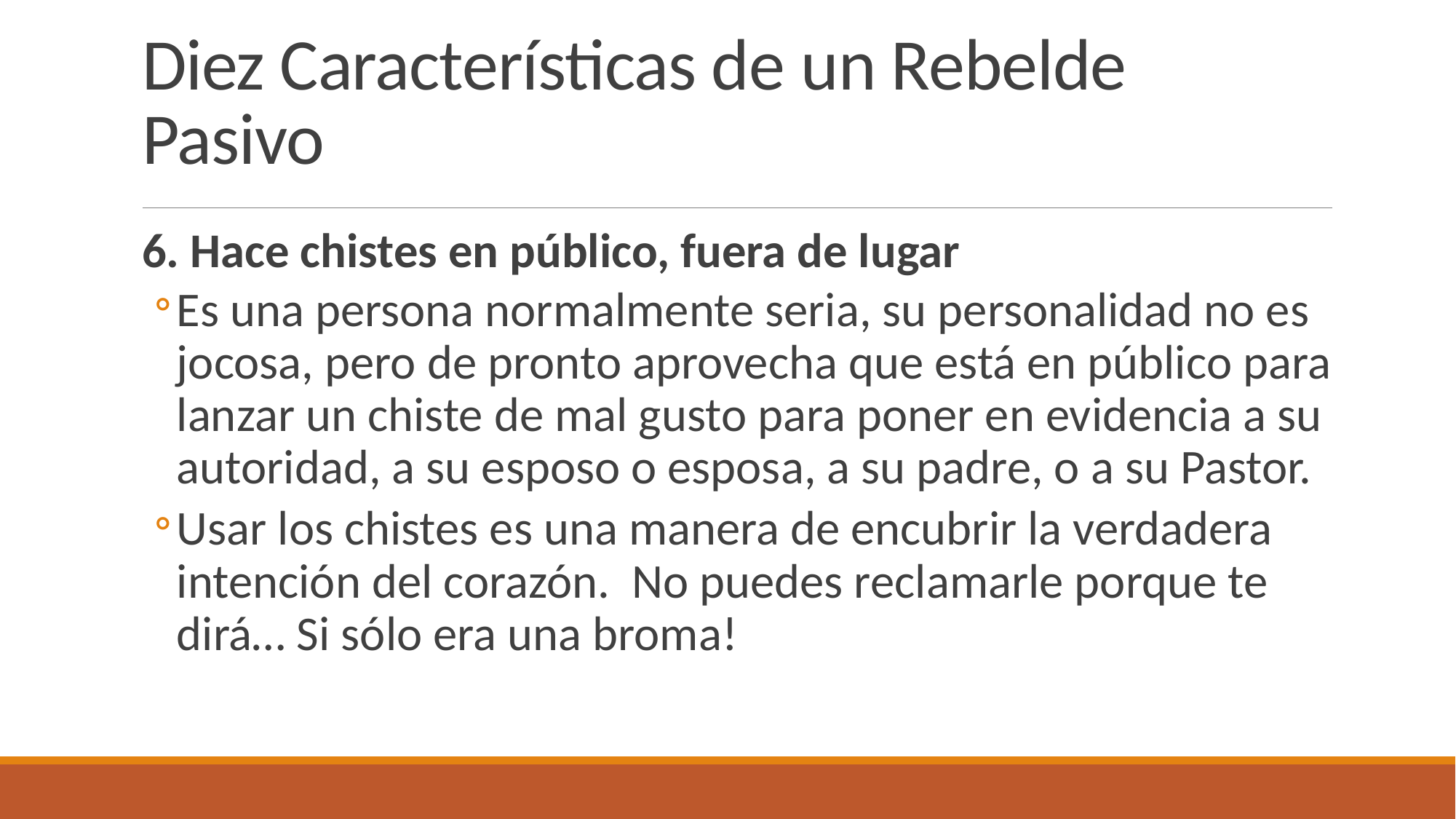

# Diez Características de un Rebelde Pasivo
6. Hace chistes en público, fuera de lugar
Es una persona normalmente seria, su personalidad no es jocosa, pero de pronto aprovecha que está en público para lanzar un chiste de mal gusto para poner en evidencia a su autoridad, a su esposo o esposa, a su padre, o a su Pastor.
Usar los chistes es una manera de encubrir la verdadera intención del corazón.  No puedes reclamarle porque te dirá… Si sólo era una broma!